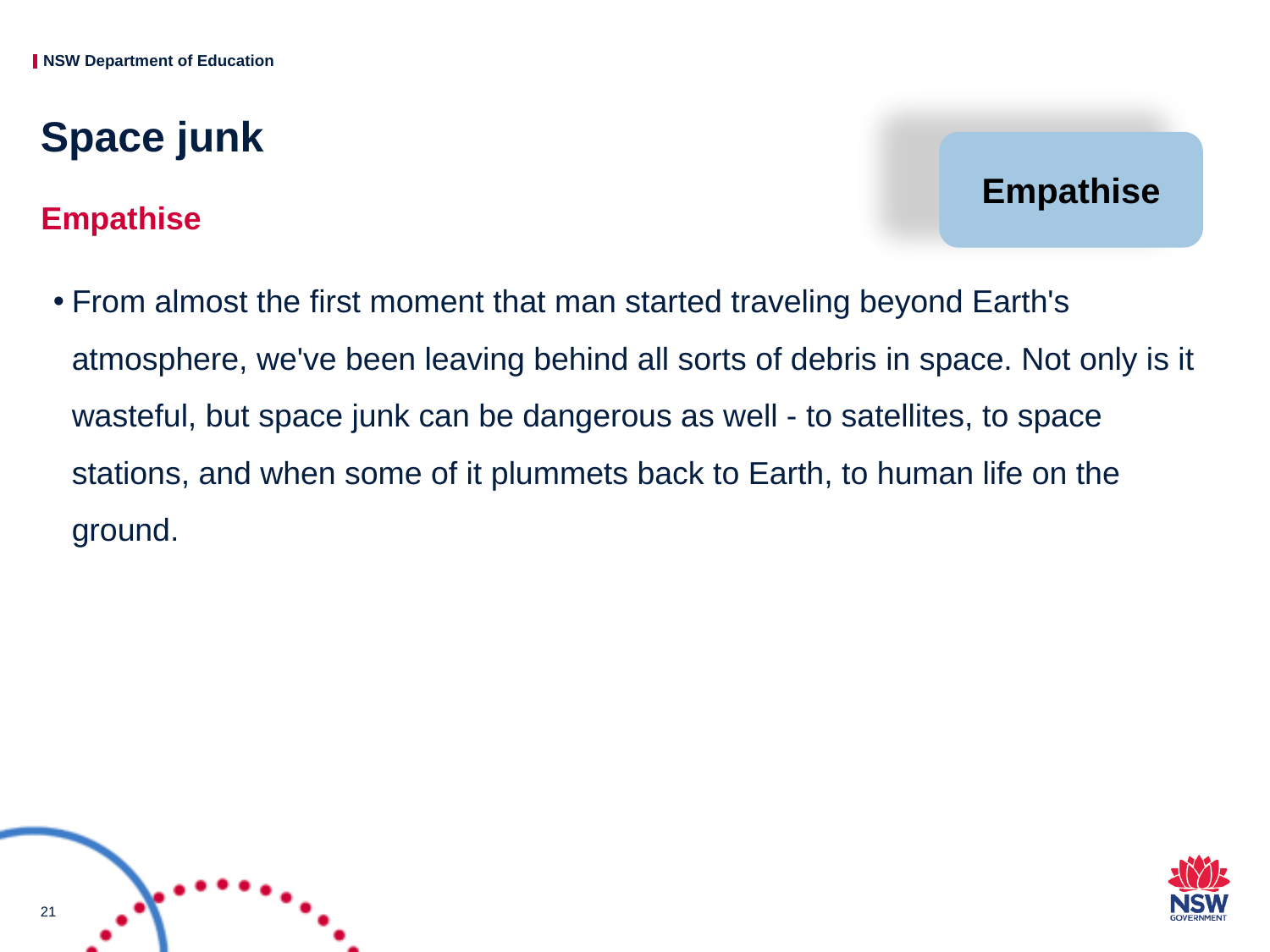

# Space junk
Empathise
Empathise
From almost the first moment that man started traveling beyond Earth's atmosphere, we've been leaving behind all sorts of debris in space. Not only is it wasteful, but space junk can be dangerous as well - to satellites, to space stations, and when some of it plummets back to Earth, to human life on the ground.
21